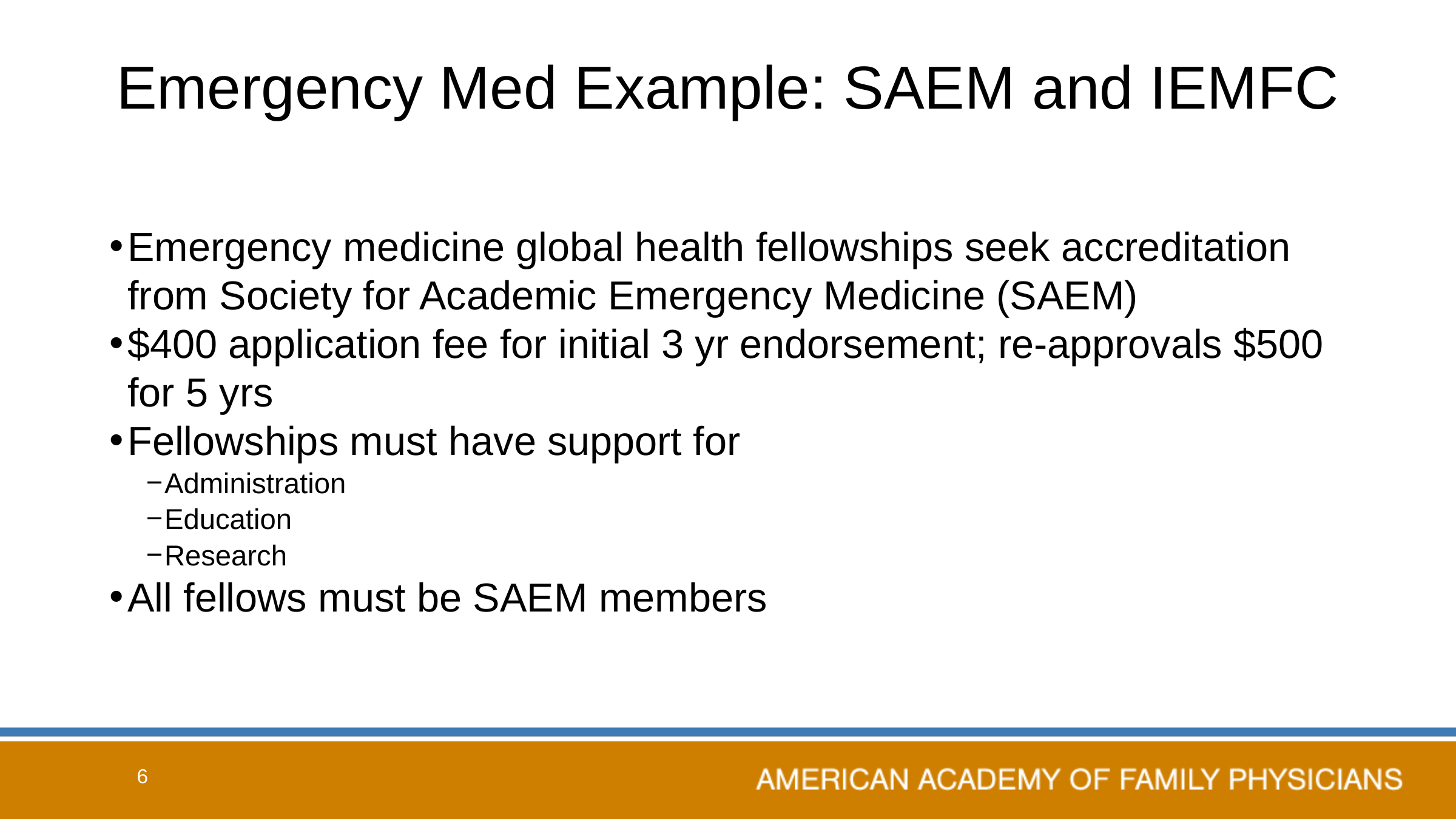

# Emergency Med Example: SAEM and IEMFC
Emergency medicine global health fellowships seek accreditation from Society for Academic Emergency Medicine (SAEM)
$400 application fee for initial 3 yr endorsement; re-approvals $500 for 5 yrs
Fellowships must have support for
Administration
Education
Research
All fellows must be SAEM members

6